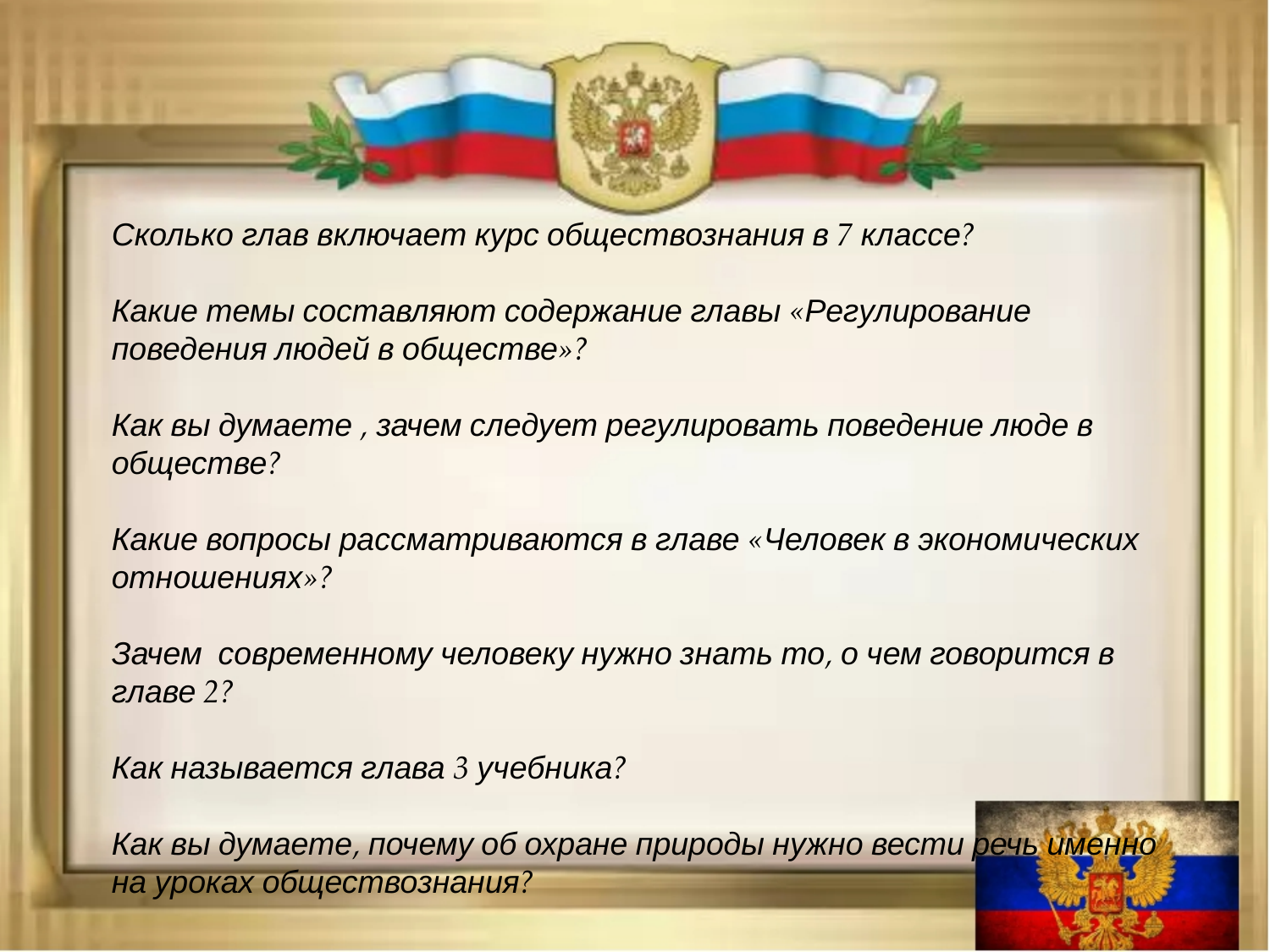

Сколько глав включает курс обществознания в 7 классе?

Какие темы составляют содержание главы «Регулирование поведения людей в обществе»?

Как вы думаете , зачем следует регулировать поведение люде в обществе?

Какие вопросы рассматриваются в главе «Человек в экономических отношениях»?

Зачем  современному человеку нужно знать то, о чем говорится в главе 2?

Как называется глава 3 учебника?

Как вы думаете, почему об охране природы нужно вести речь именно на уроках обществознания?